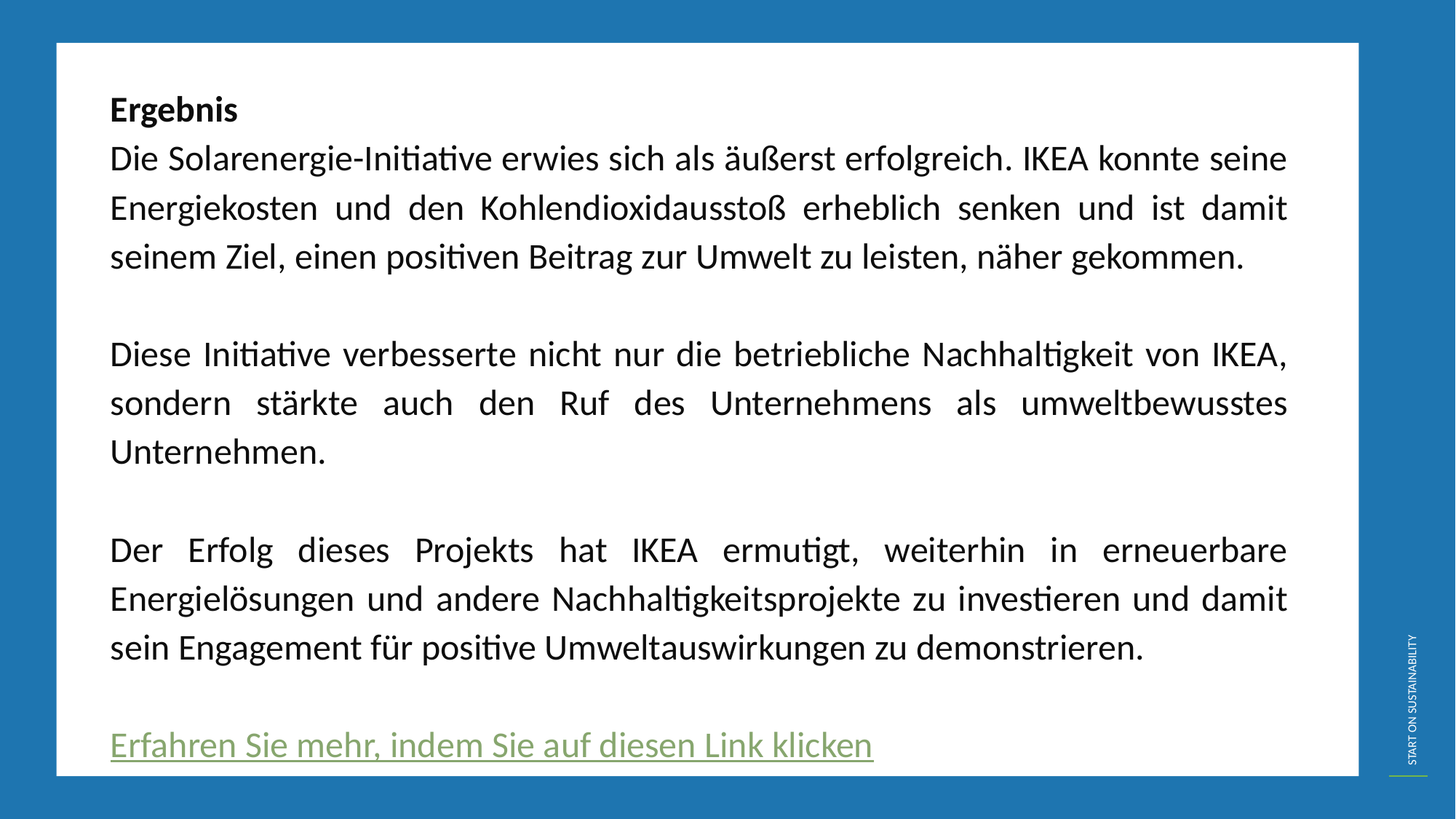

Ergebnis
Die Solarenergie-Initiative erwies sich als äußerst erfolgreich. IKEA konnte seine Energiekosten und den Kohlendioxidausstoß erheblich senken und ist damit seinem Ziel, einen positiven Beitrag zur Umwelt zu leisten, näher gekommen.

Diese Initiative verbesserte nicht nur die betriebliche Nachhaltigkeit von IKEA, sondern stärkte auch den Ruf des Unternehmens als umweltbewusstes Unternehmen.

Der Erfolg dieses Projekts hat IKEA ermutigt, weiterhin in erneuerbare Energielösungen und andere Nachhaltigkeitsprojekte zu investieren und damit sein Engagement für positive Umweltauswirkungen zu demonstrieren.

Erfahren Sie mehr, indem Sie auf diesen Link klicken